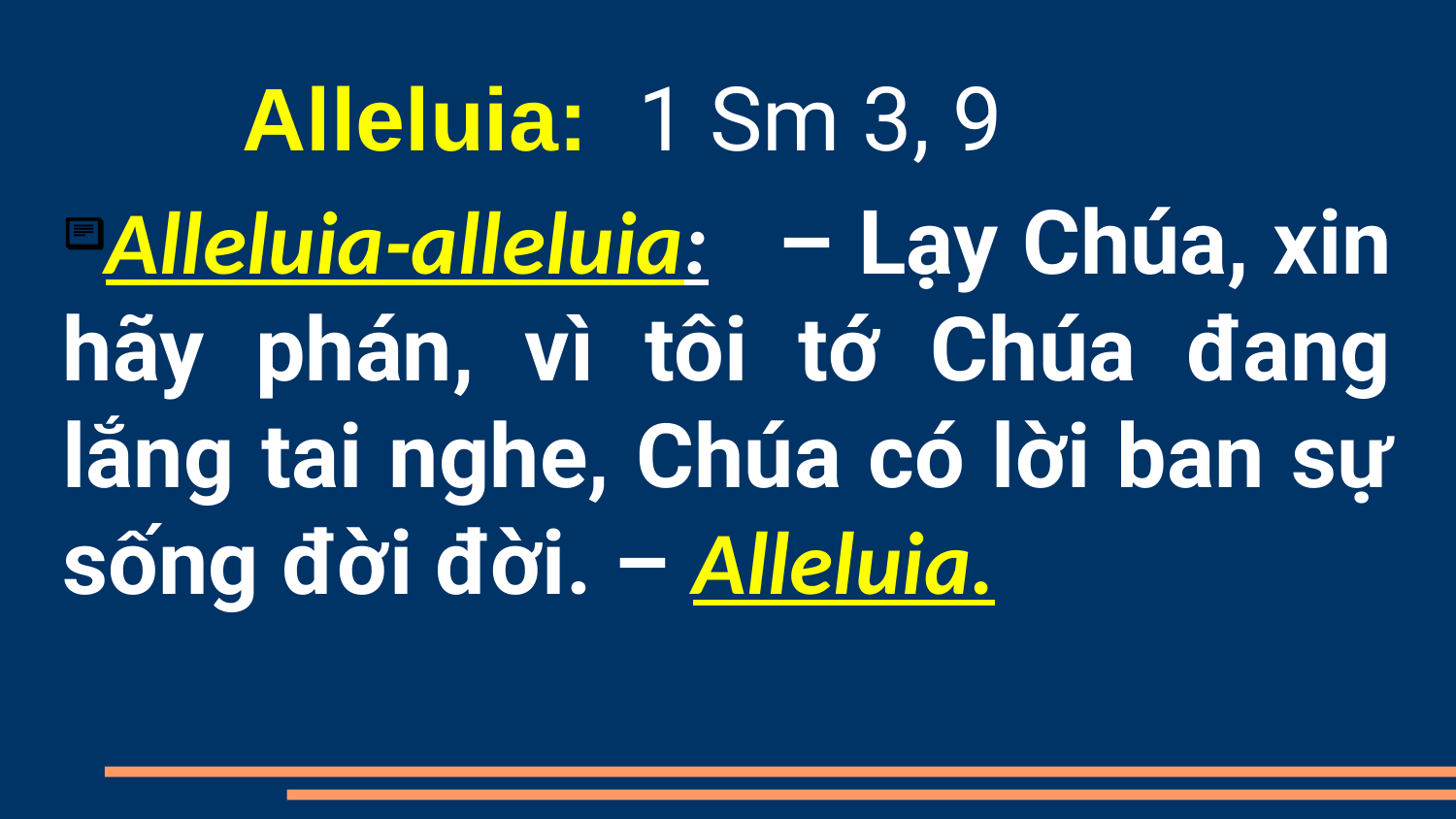

Alleluia:  1 Sm 3, 9
Alleluia-alleluia:   – Lạy Chúa, xin hãy phán, vì tôi tớ Chúa đang lắng tai nghe, Chúa có lời ban sự sống đời đời. – Alleluia.